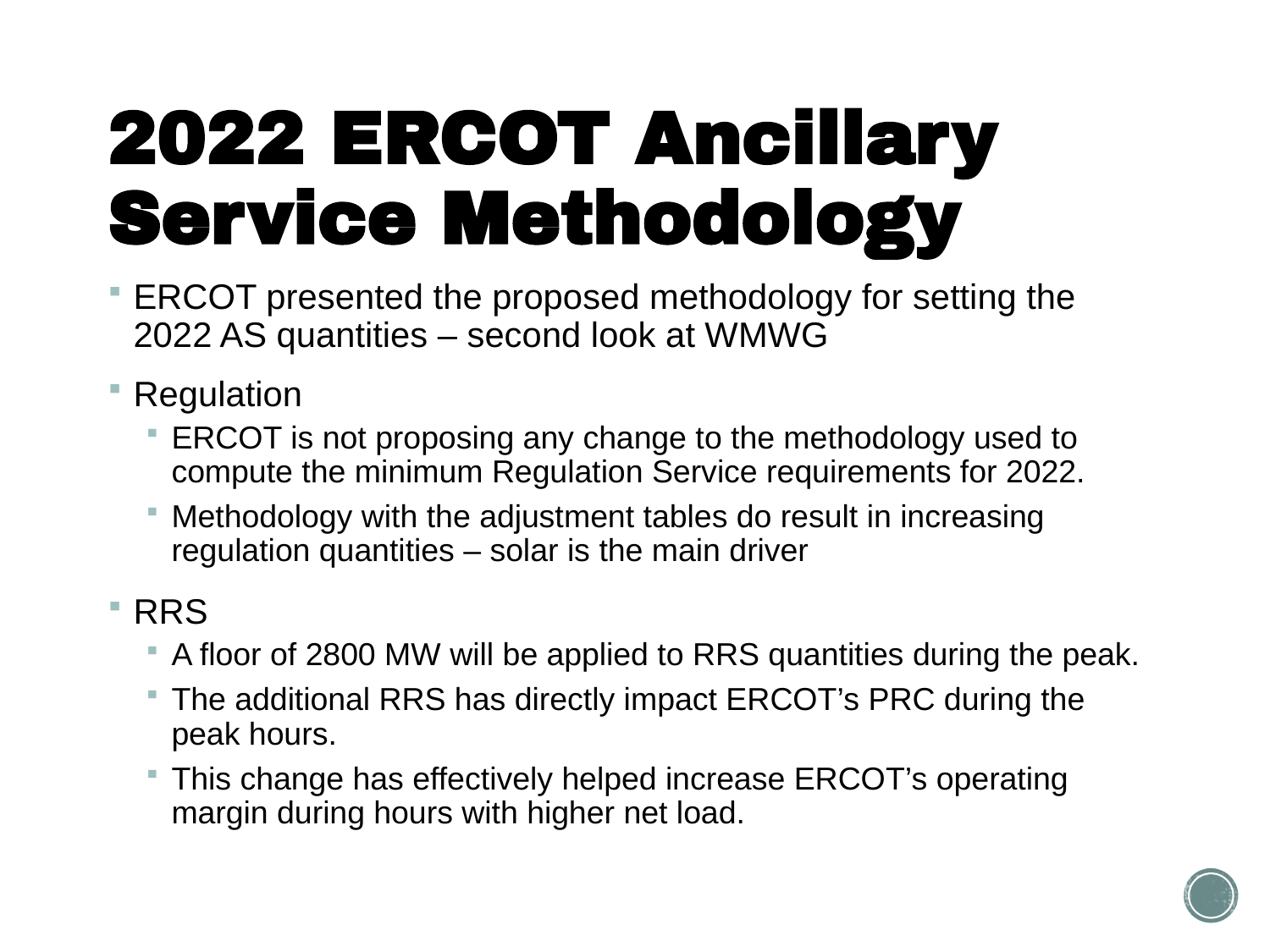

# 2022 ERCOT Ancillary Service Methodology
ERCOT presented the proposed methodology for setting the 2022 AS quantities – second look at WMWG
Regulation
ERCOT is not proposing any change to the methodology used to compute the minimum Regulation Service requirements for 2022.
Methodology with the adjustment tables do result in increasing regulation quantities – solar is the main driver
RRS
A floor of 2800 MW will be applied to RRS quantities during the peak.
The additional RRS has directly impact ERCOT’s PRC during the peak hours.
This change has effectively helped increase ERCOT’s operating margin during hours with higher net load.